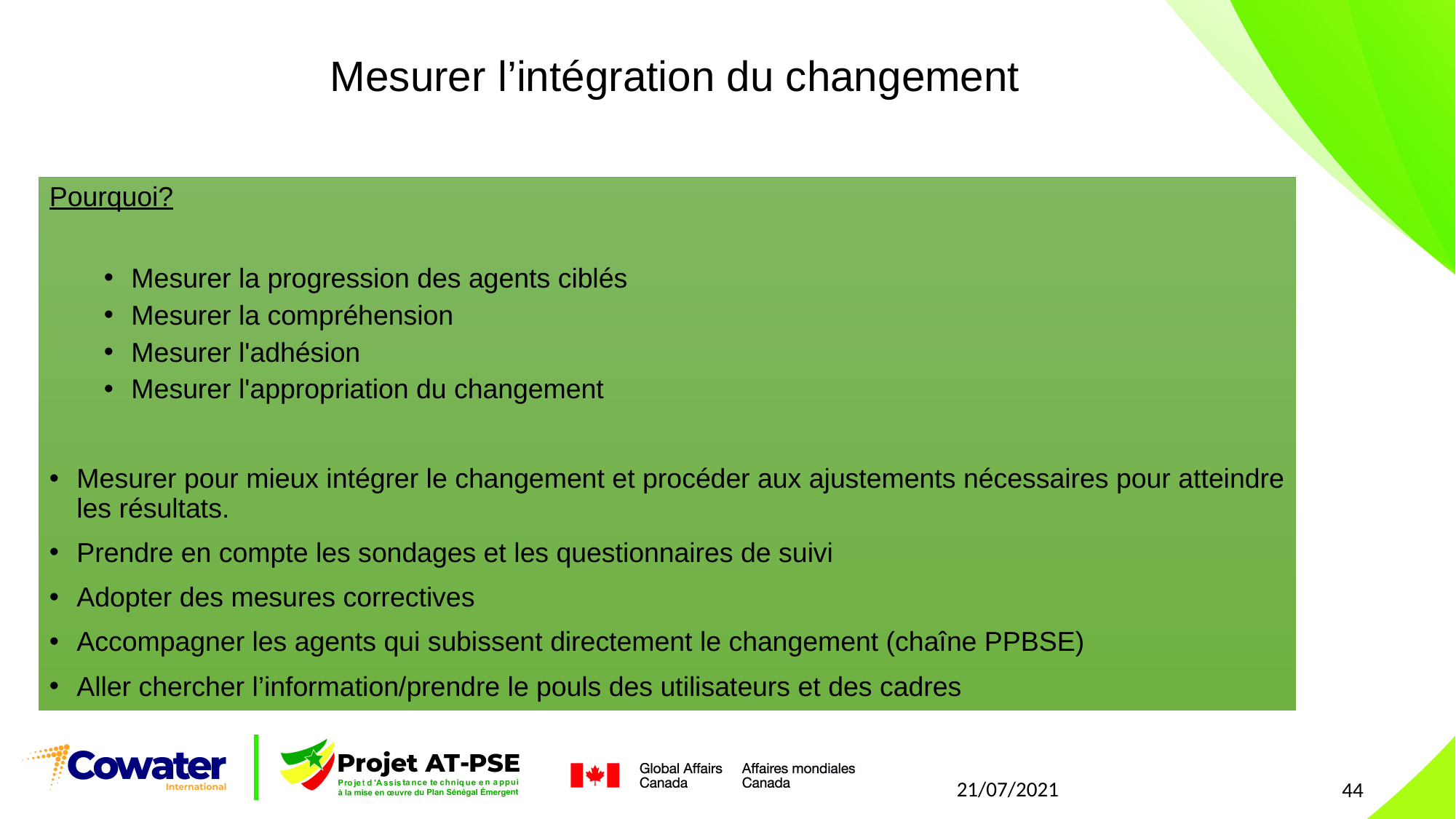

Mesurer l’intégration du changement
Pourquoi?

Mesurer la progression des agents ciblés
Mesurer la compréhension
Mesurer l'adhésion
Mesurer l'appropriation du changement

Mesurer pour mieux intégrer le changement et procéder aux ajustements nécessaires pour atteindre les résultats.
Prendre en compte les sondages et les questionnaires de suivi
Adopter des mesures correctives
Accompagner les agents qui subissent directement le changement (chaîne PPBSE)
Aller chercher l’information/prendre le pouls des utilisateurs et des cadres

21/07/2021
44